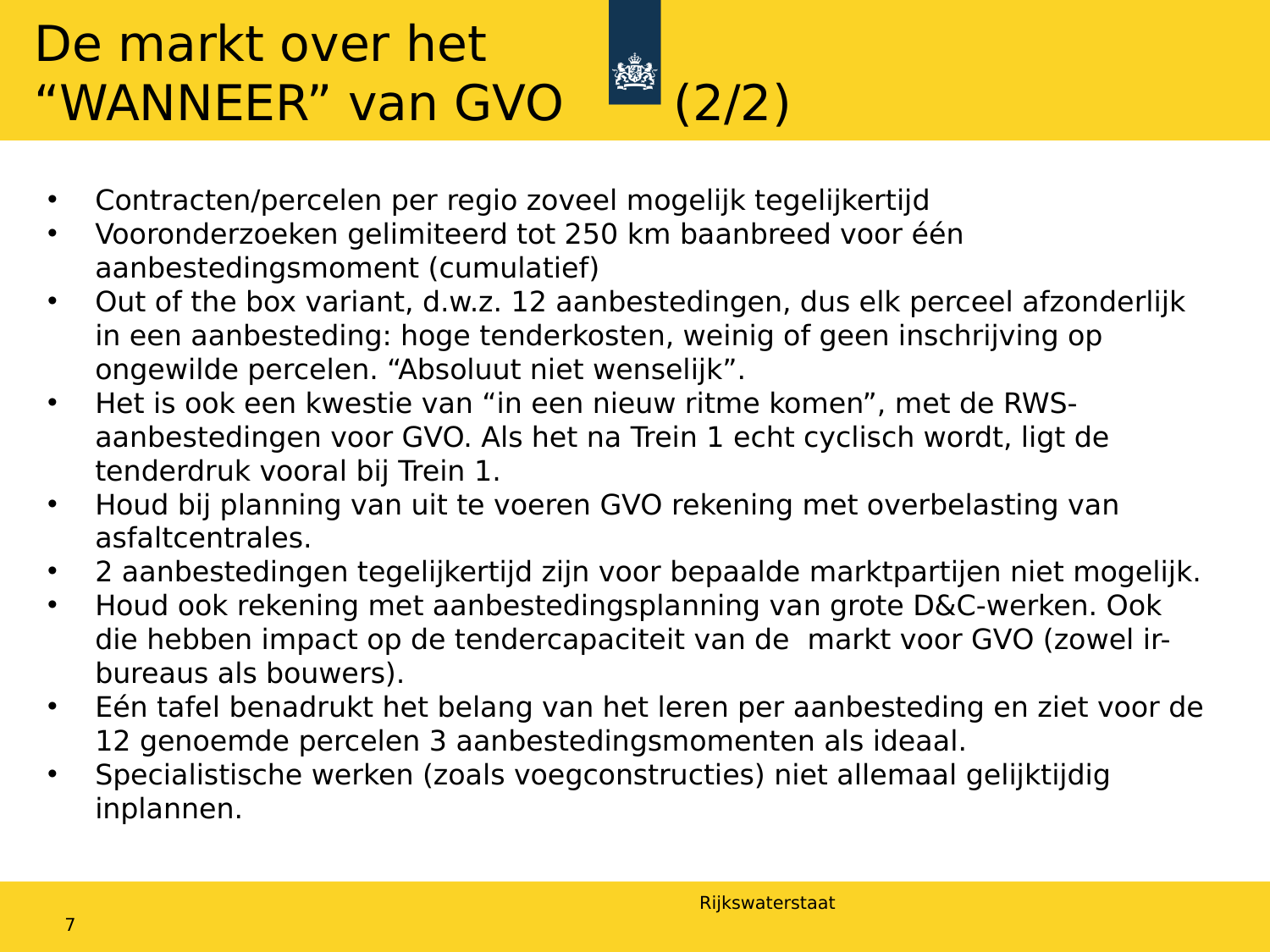

De markt over het
“WANNEER” van GVO       (2/2)

Contracten/percelen per regio zoveel mogelijk tegelijkertijd
Vooronderzoeken gelimiteerd tot 250 km baanbreed voor één aanbestedingsmoment (cumulatief)
Out of the box variant, d.w.z. 12 aanbestedingen, dus elk perceel afzonderlijk in een aanbesteding: hoge tenderkosten, weinig of geen inschrijving op ongewilde percelen. “Absoluut niet wenselijk”.
Het is ook een kwestie van “in een nieuw ritme komen”, met de RWS-aanbestedingen voor GVO. Als het na Trein 1 echt cyclisch wordt, ligt de tenderdruk vooral bij Trein 1.
Houd bij planning van uit te voeren GVO rekening met overbelasting van asfaltcentrales.
2 aanbestedingen tegelijkertijd zijn voor bepaalde marktpartijen niet mogelijk.
Houd ook rekening met aanbestedingsplanning van grote D&C-werken. Ook die hebben impact op de tendercapaciteit van de  markt voor GVO (zowel ir-bureaus als bouwers).
Eén tafel benadrukt het belang van het leren per aanbesteding en ziet voor de 12 genoemde percelen 3 aanbestedingsmomenten als ideaal.
Specialistische werken (zoals voegconstructies) niet allemaal gelijktijdig inplannen.

7